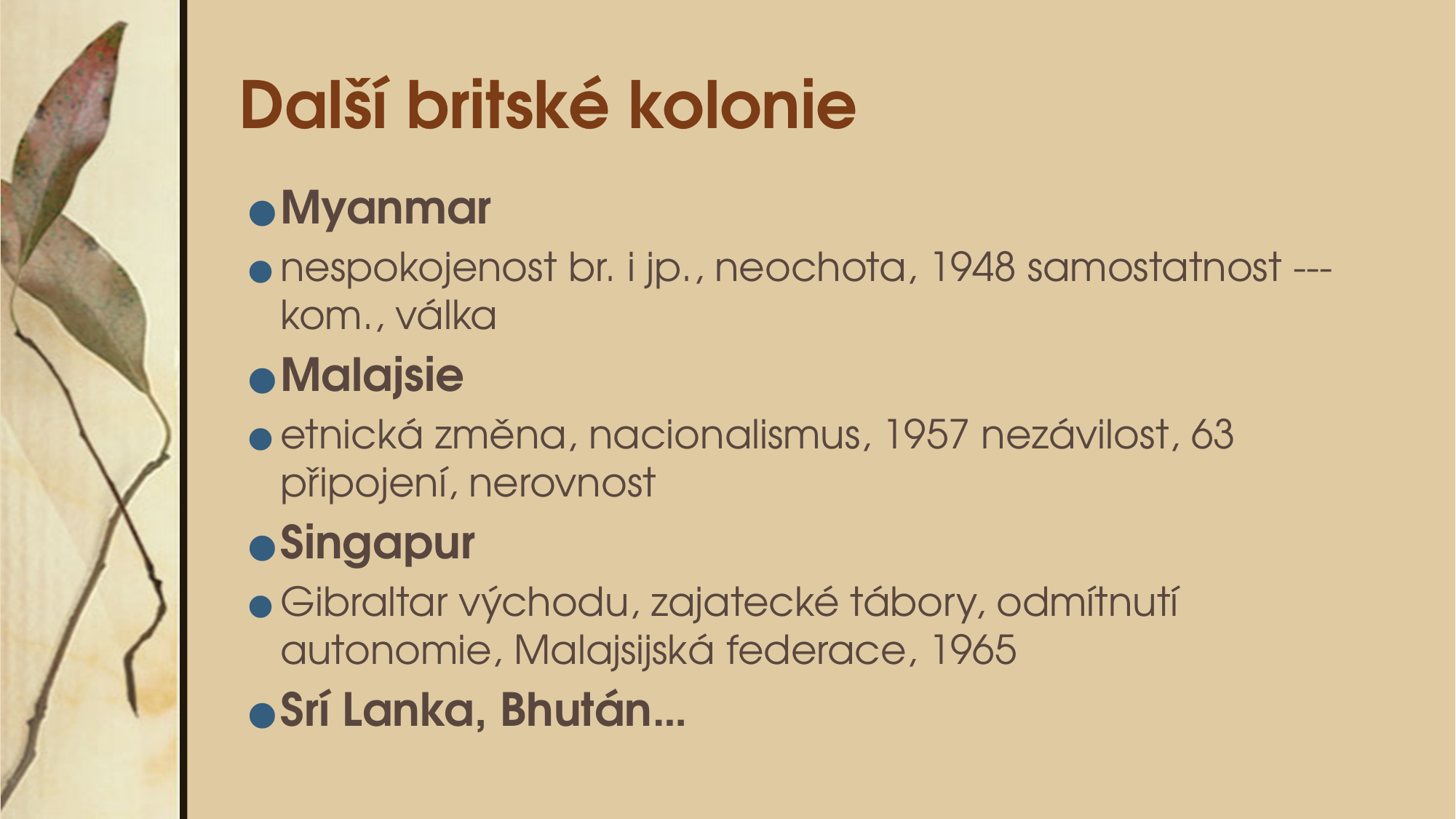

# Další britské kolonie
Myanmar
nespokojenost br. i jp., neochota, 1948 samostatnost --- kom., válka
Malajsie
etnická změna, nacionalismus, 1957 nezávilost, 63 připojení, nerovnost
Singapur
Gibraltar východu, zajatecké tábory, odmítnutí autonomie, Malajsijská federace, 1965
Srí Lanka, Bhután…